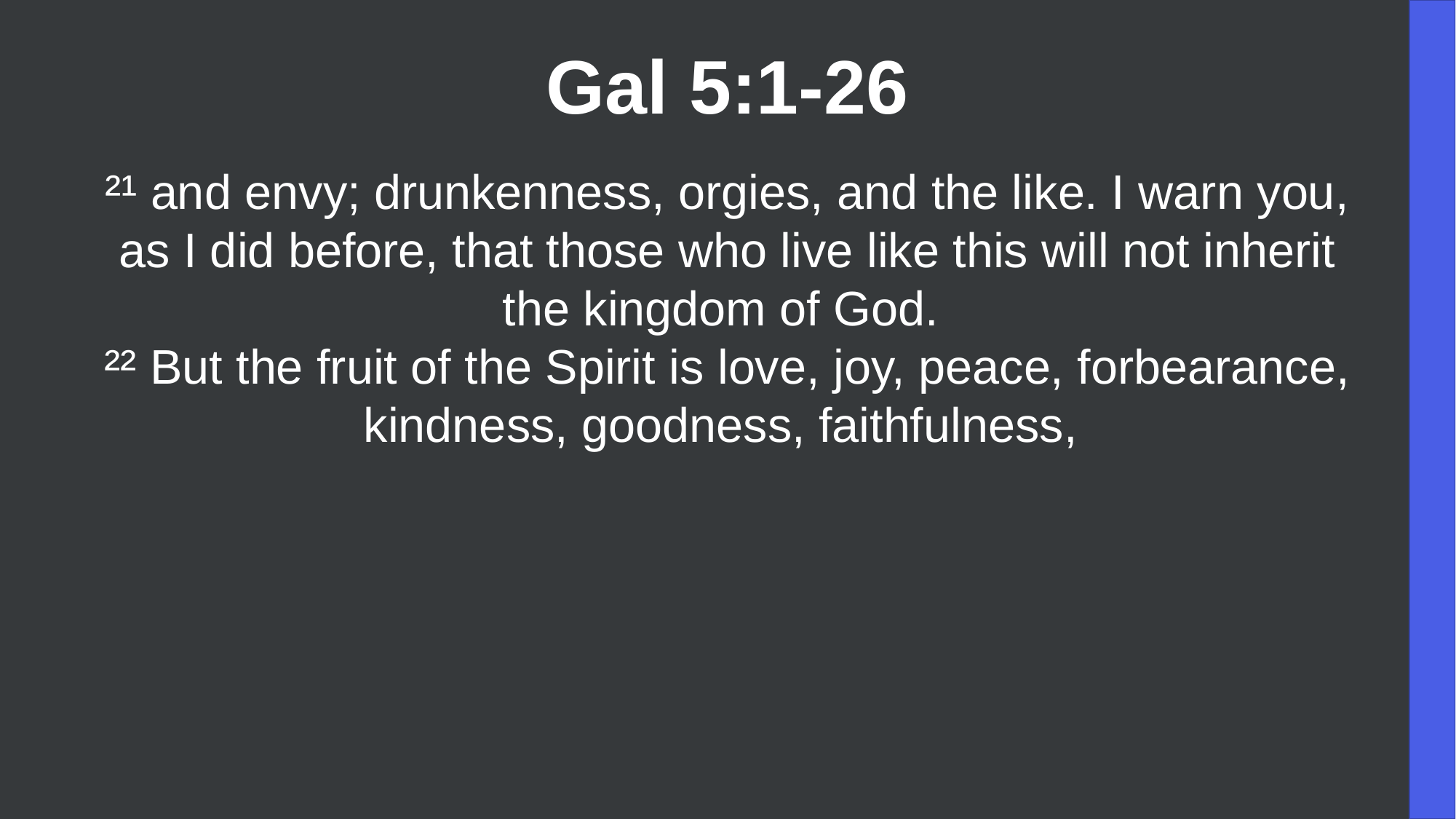

Gal 5:1-26
²¹ and envy; drunkenness, orgies, and the like. I warn you, as I did before, that those who live like this will not inherit the kingdom of God.
²² But the fruit of the Spirit is love, joy, peace, forbearance, kindness, goodness, faithfulness,